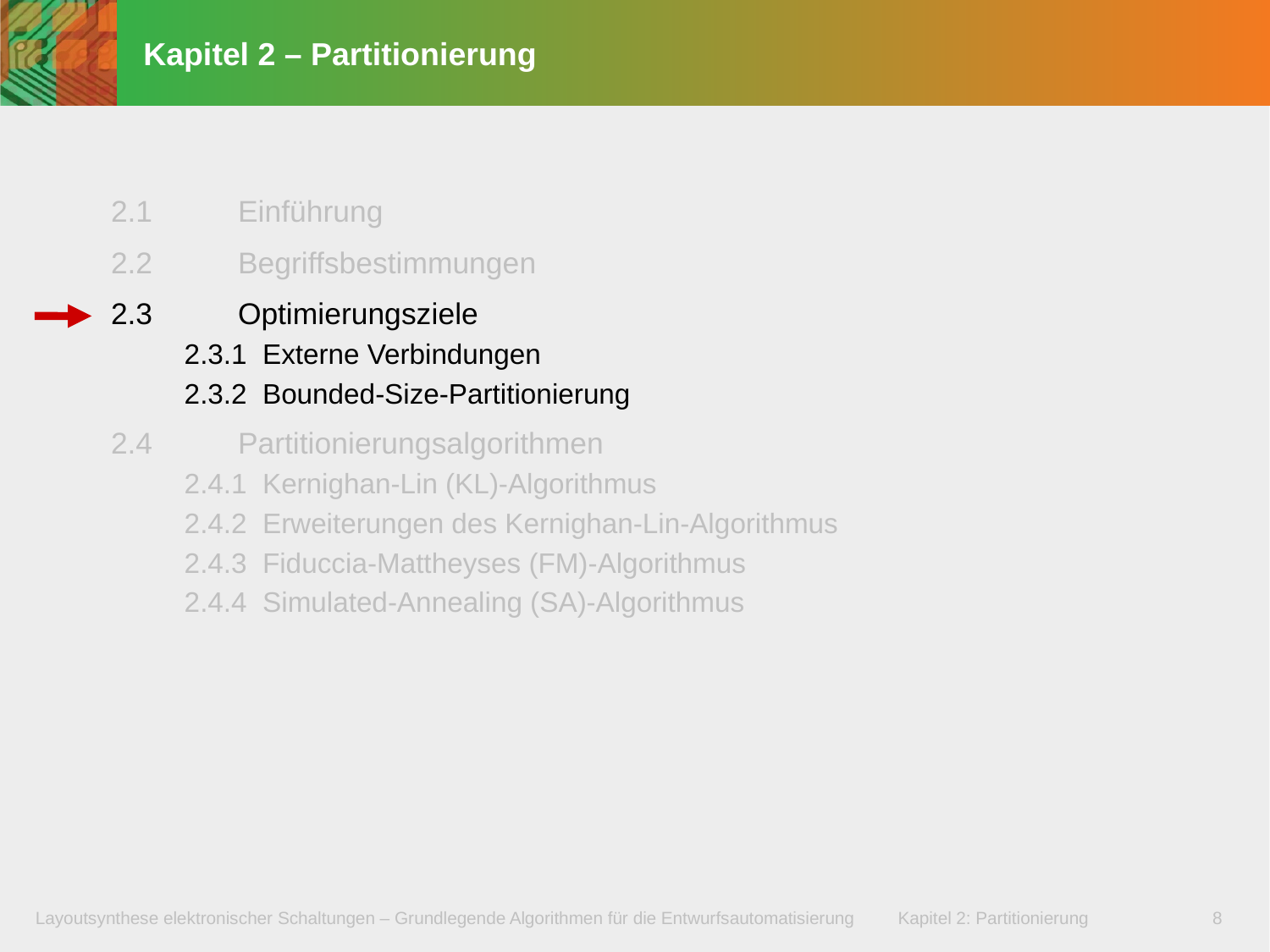

# Kapitel 2 – Partitionierung
2.1	Einführung
2.2	Begriffsbestimmungen
2.3	Optimierungsziele
    2.3.1  Externe Verbindungen
    2.3.2  Bounded-Size-Partitionierung
2.4	Partitionierungsalgorithmen
    2.4.1  Kernighan-Lin (KL)-Algorithmus
    2.4.2  Erweiterungen des Kernighan-Lin-Algorithmus
    2.4.3  Fiduccia-Mattheyses (FM)-Algorithmus
    2.4.4  Simulated-Annealing (SA)-Algorithmus